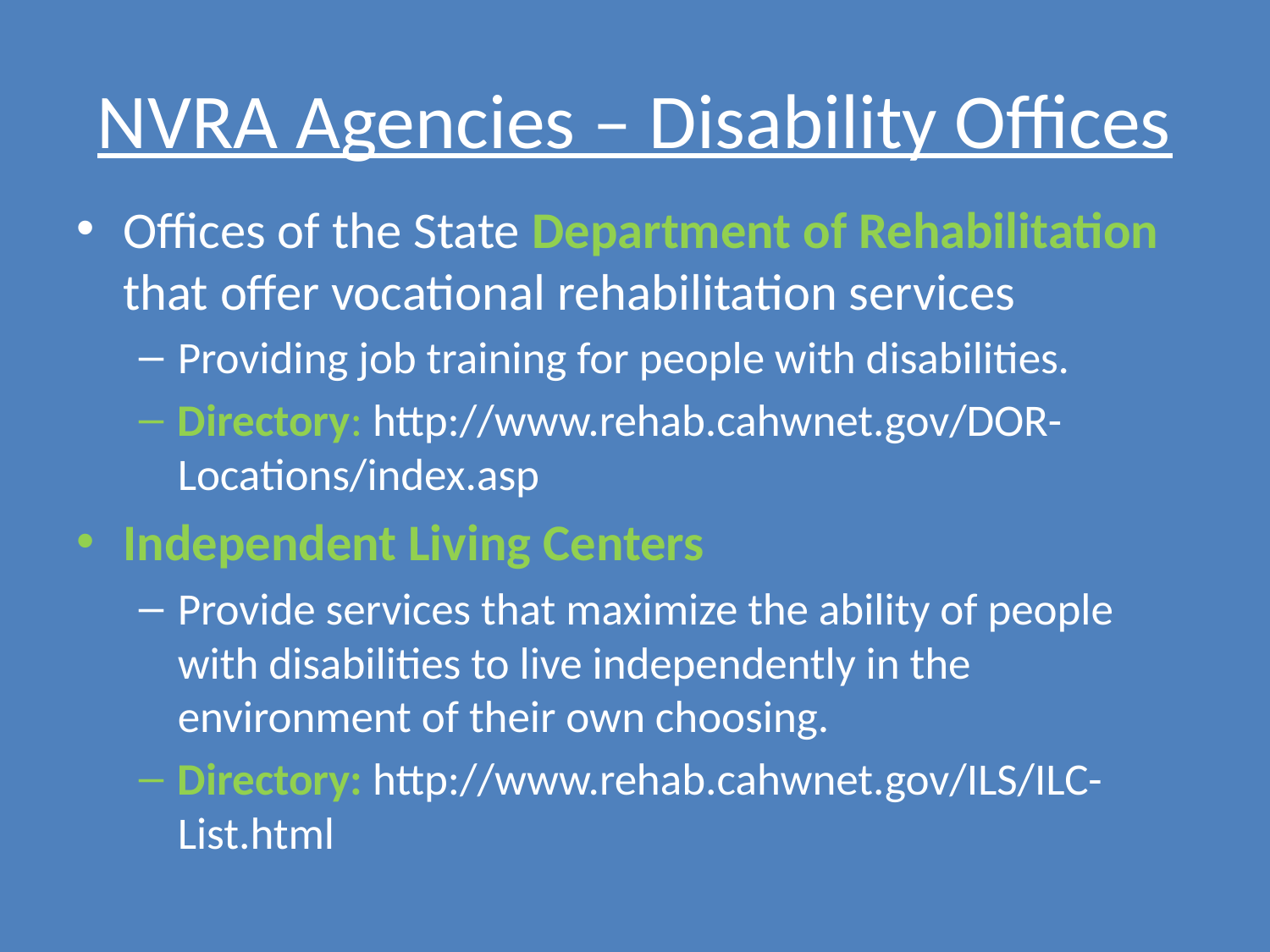

# NVRA Agencies – Disability Offices
Offices of the State Department of Rehabilitation that offer vocational rehabilitation services
Providing job training for people with disabilities.
Directory: http://www.rehab.cahwnet.gov/DOR-Locations/index.asp
Independent Living Centers
Provide services that maximize the ability of people with disabilities to live independently in the environment of their own choosing.
Directory: http://www.rehab.cahwnet.gov/ILS/ILC-List.html